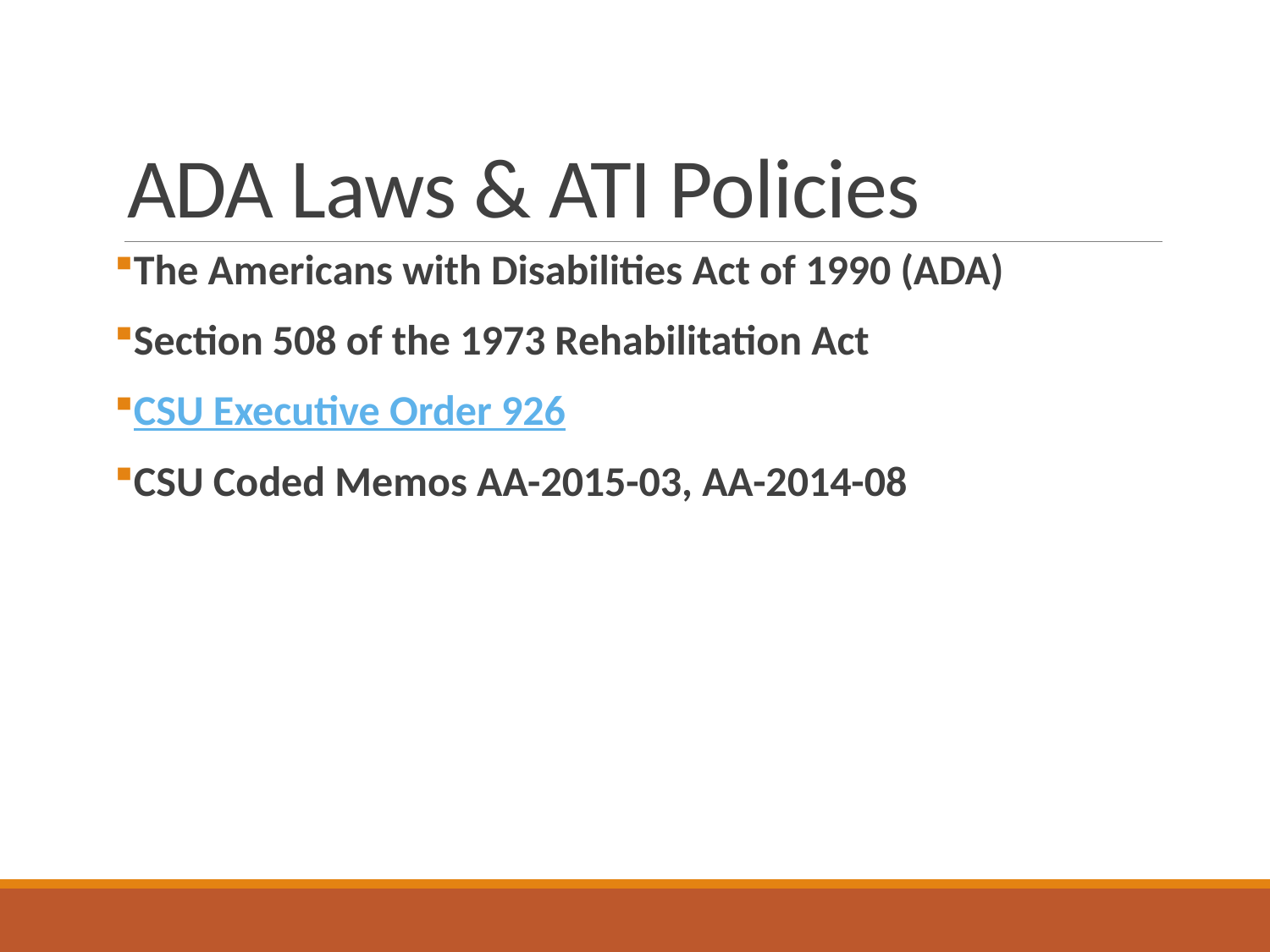

# ADA Laws & ATI Policies
The Americans with Disabilities Act of 1990 (ADA)
Section 508 of the 1973 Rehabilitation Act
CSU Executive Order 926
CSU Coded Memos AA-2015-03, AA-2014-08